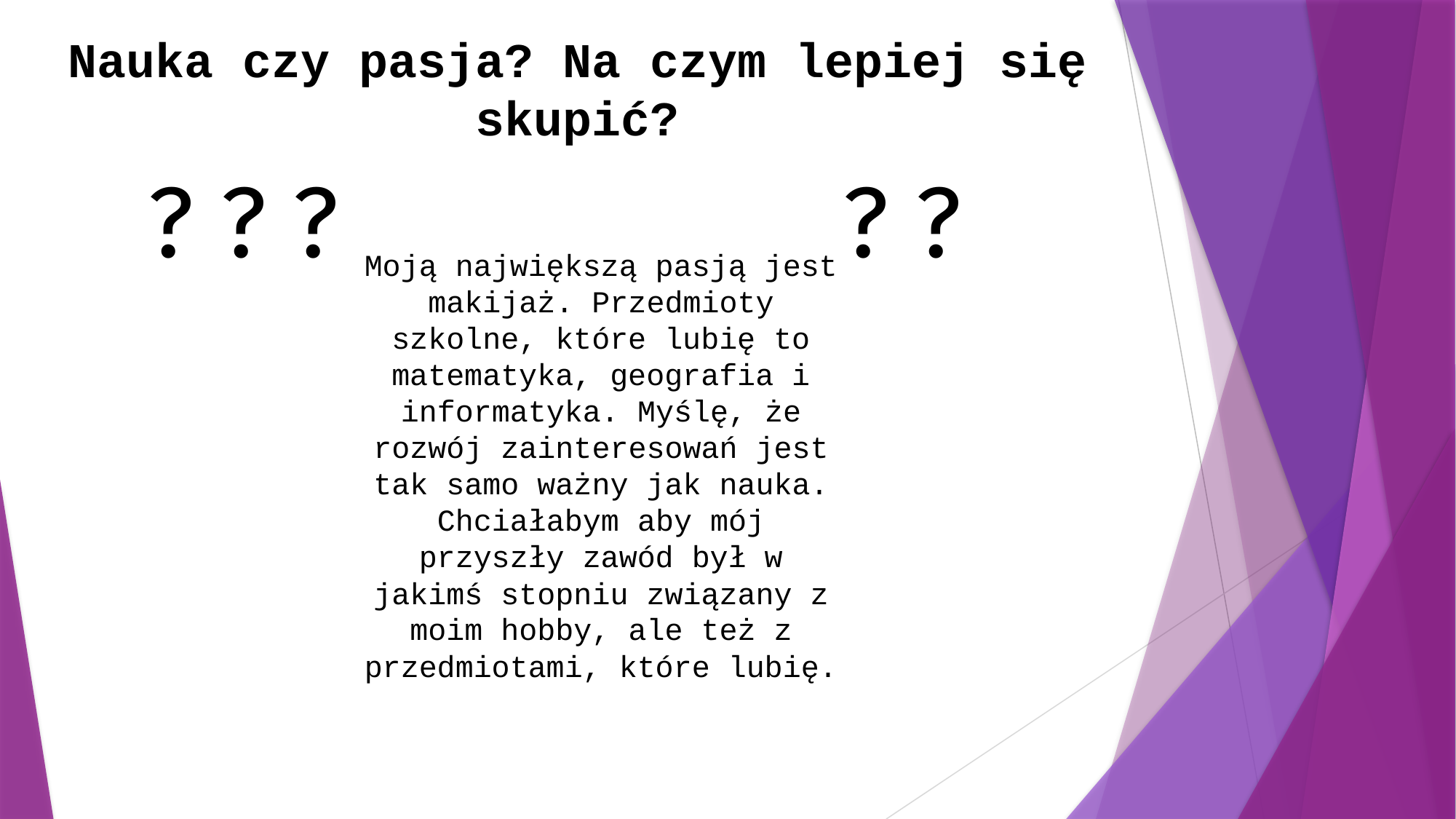

Nauka czy pasja? Na czym lepiej się skupić?
? ? ?                   ? ?
Moją największą pasją jest makijaż. Przedmioty szkolne, które lubię to matematyka, geografia i informatyka. Myślę, że rozwój zainteresowań jest tak samo ważny jak nauka. Chciałabym aby mój przyszły zawód był w jakimś stopniu związany z moim hobby, ale też z przedmiotami, które lubię.